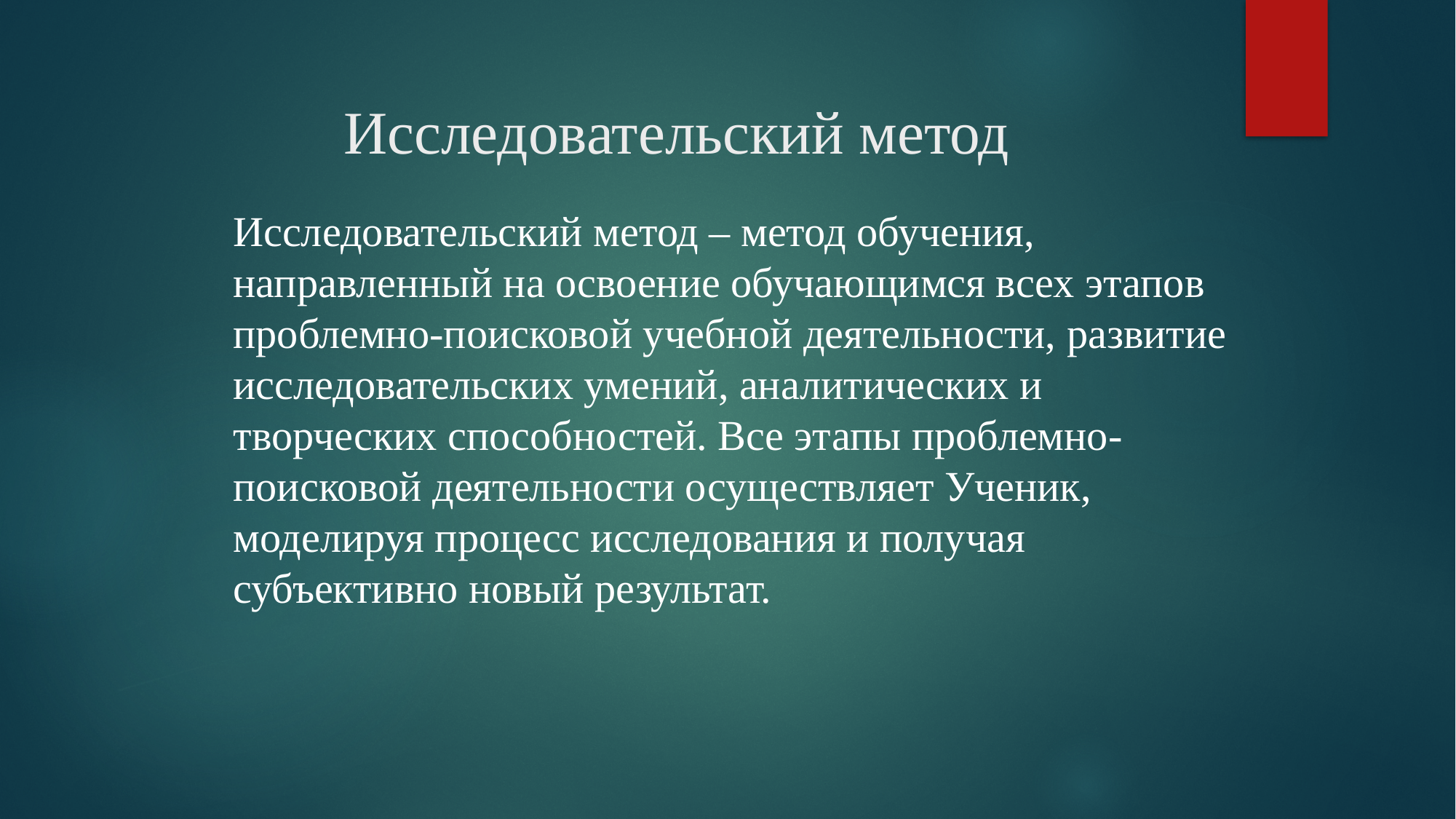

# Исследовательский метод
Исследовательский метод – метод обучения, направленный на освоение обучающимся всех этапов проблемно-поисковой учебной деятельности, развитие исследовательских умений, аналитических и творческих способностей. Все этапы проблемно-поисковой деятельности осуществляет Ученик, моделируя процесс исследования и получая субъективно новый результат.